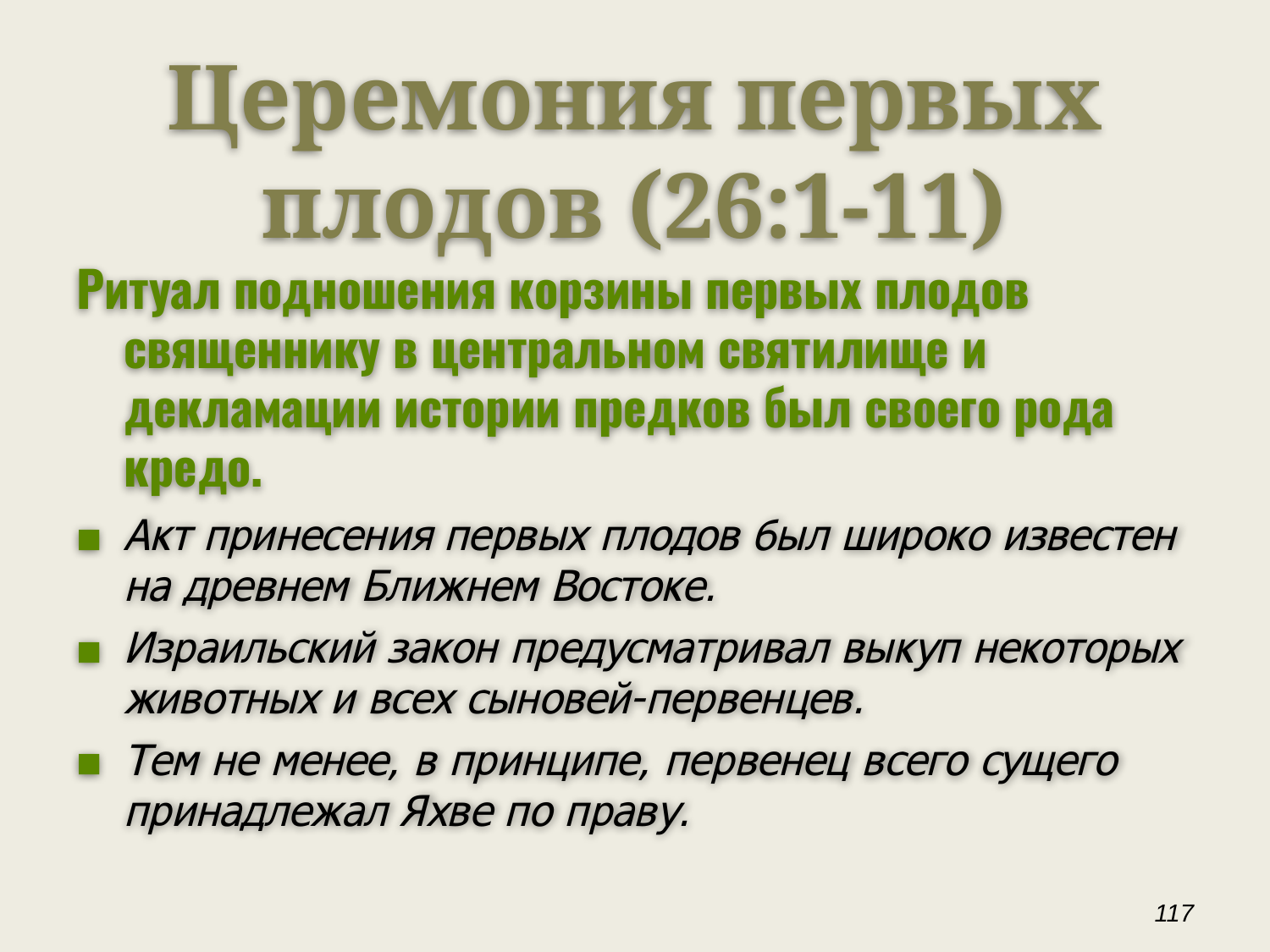

Церемония первых плодов (26:1-11)
Ритуал подношения корзины первых плодов священнику в центральном святилище и декламации истории предков был своего рода кредо.
Акт принесения первых плодов был широко известен на древнем Ближнем Востоке.
Израильский закон предусматривал выкуп некоторых животных и всех сыновей-первенцев.
Тем не менее, в принципе, первенец всего сущего принадлежал Яхве по праву.
117